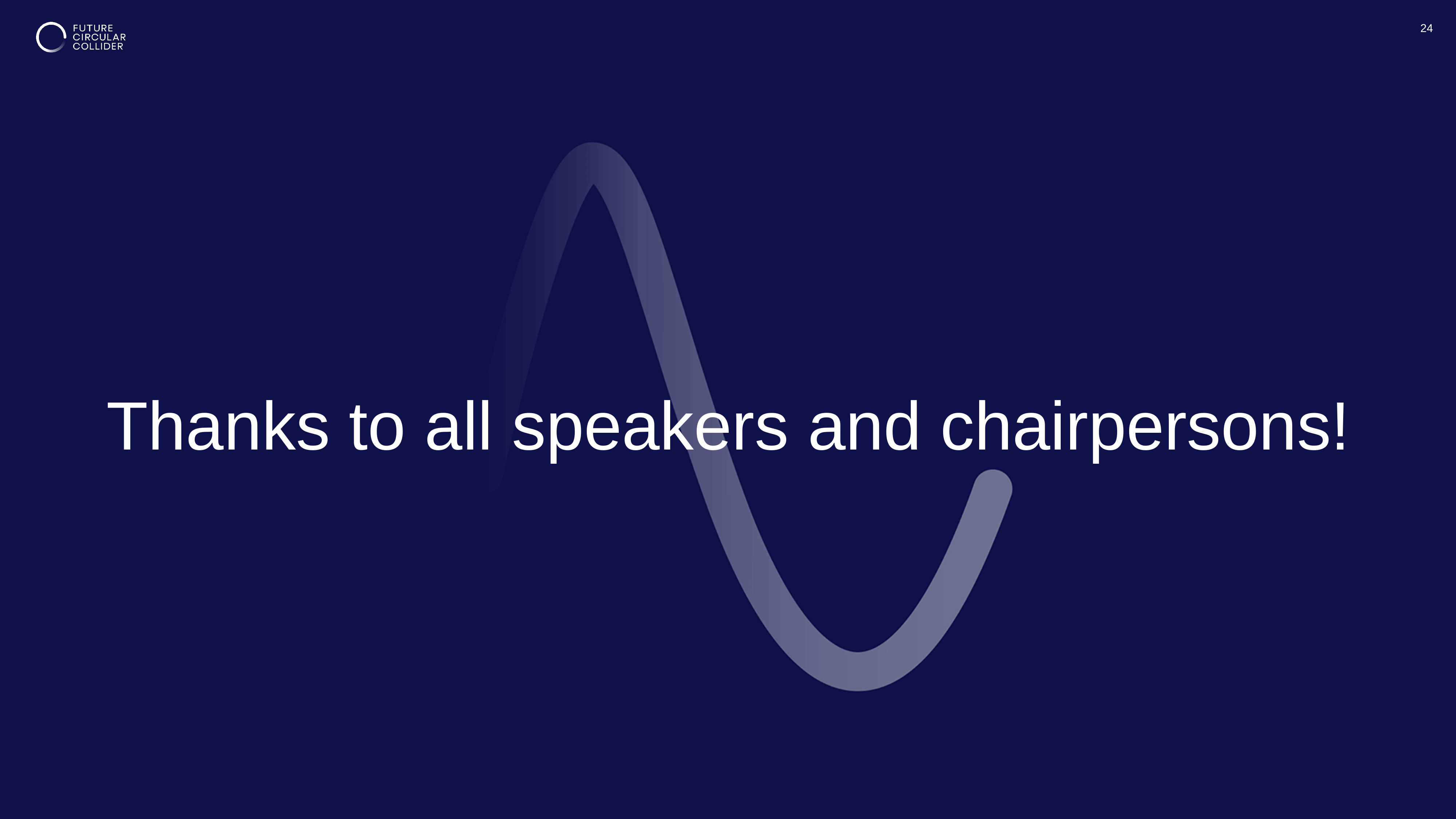

24
# Thanks to all speakers and chairpersons!